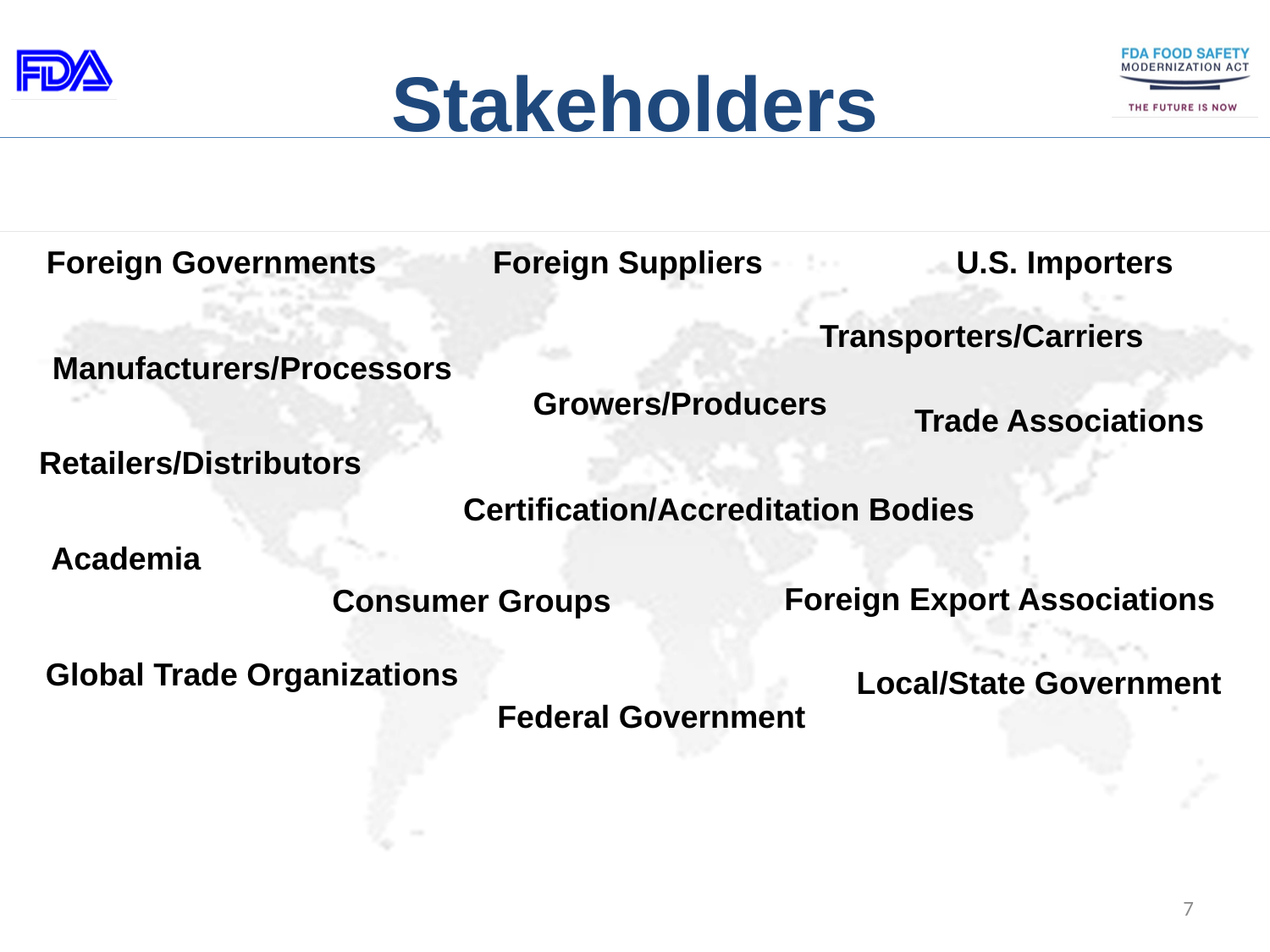

# Stakeholders
Foreign Governments
Foreign Suppliers
U.S. Importers
Transporters/Carriers
Manufacturers/Processors
Growers/Producers
Trade Associations
Retailers/Distributors
Certification/Accreditation Bodies
Academia
Foreign Export Associations
Consumer Groups
Global Trade Organizations
Local/State Government
Federal Government
7